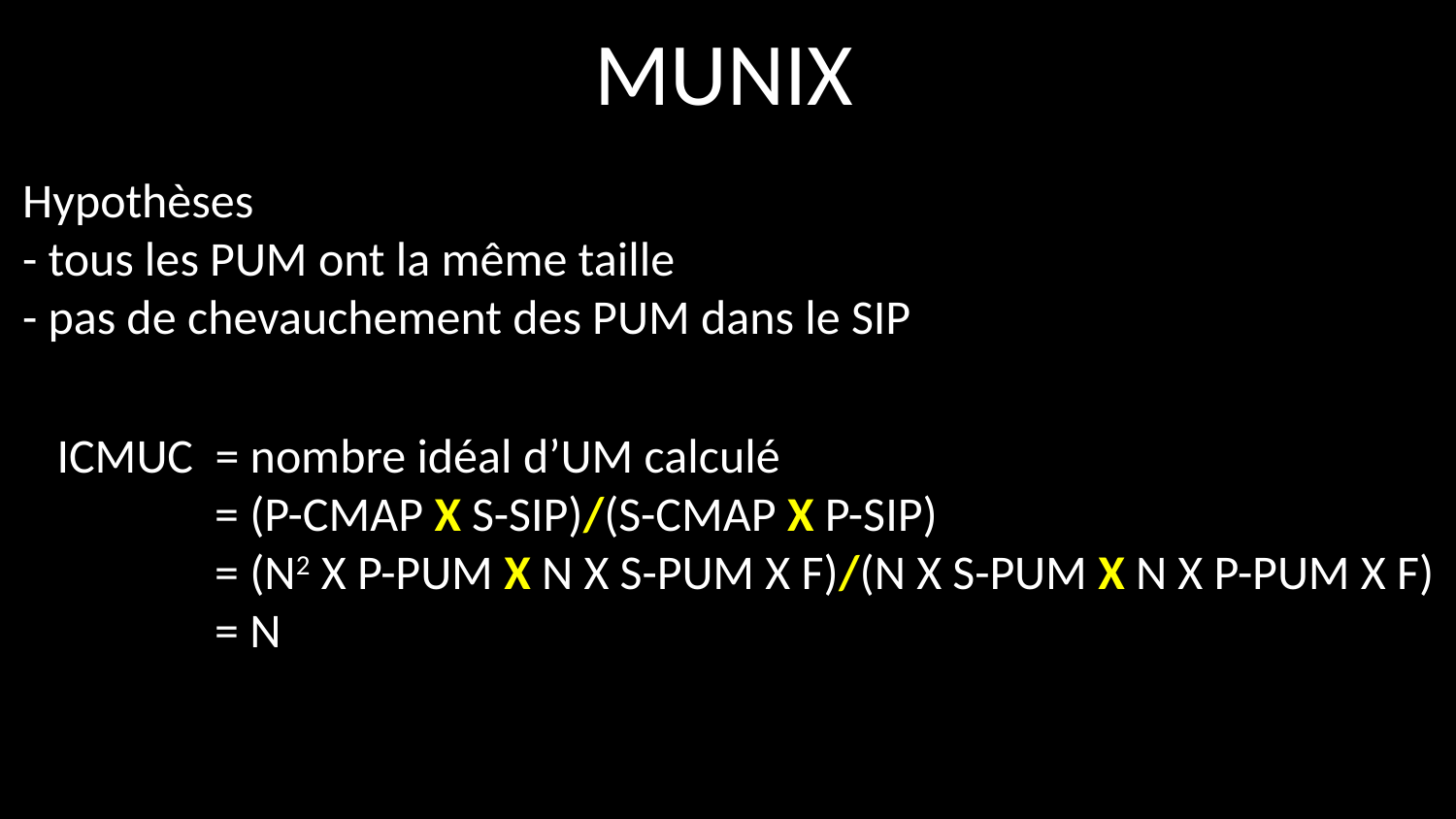

# MUNIX
Hypothèses
- tous les PUM ont la même taille
- pas de chevauchement des PUM dans le SIP
ICMUC  = nombre idéal d’UM calculé
	= (P-CMAP X S-SIP)/(S-CMAP X P-SIP)
	= (N2 X P-PUM X N X S-PUM X F)/(N X S-PUM X N X P-PUM X F)
	= N